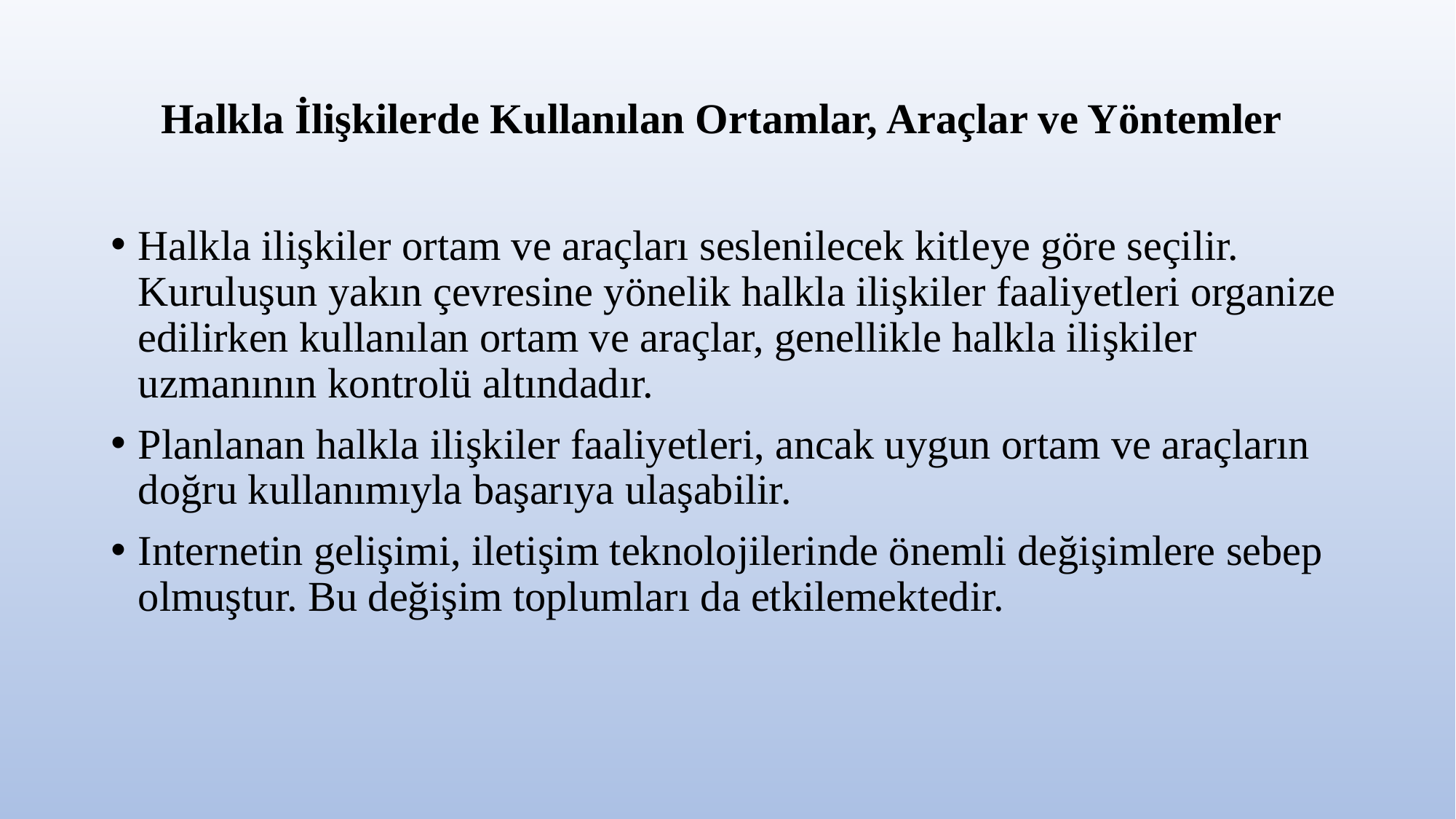

# Halkla İlişkilerde Kullanılan Ortamlar, Araçlar ve Yöntemler
Halkla ilişkiler ortam ve araçları seslenilecek kitleye göre seçilir. Kuruluşun yakın çevresine yönelik halkla ilişkiler faaliyetleri organize edilirken kullanılan ortam ve araçlar, genellikle halkla ilişkiler uzmanının kontrolü altındadır.
Planlanan halkla ilişkiler faaliyetleri, ancak uygun ortam ve araçların doğru kullanımıyla başarıya ulaşabilir.
Internetin gelişimi, iletişim teknolojilerinde önemli değişimlere sebep olmuştur. Bu değişim toplumları da etkilemektedir.